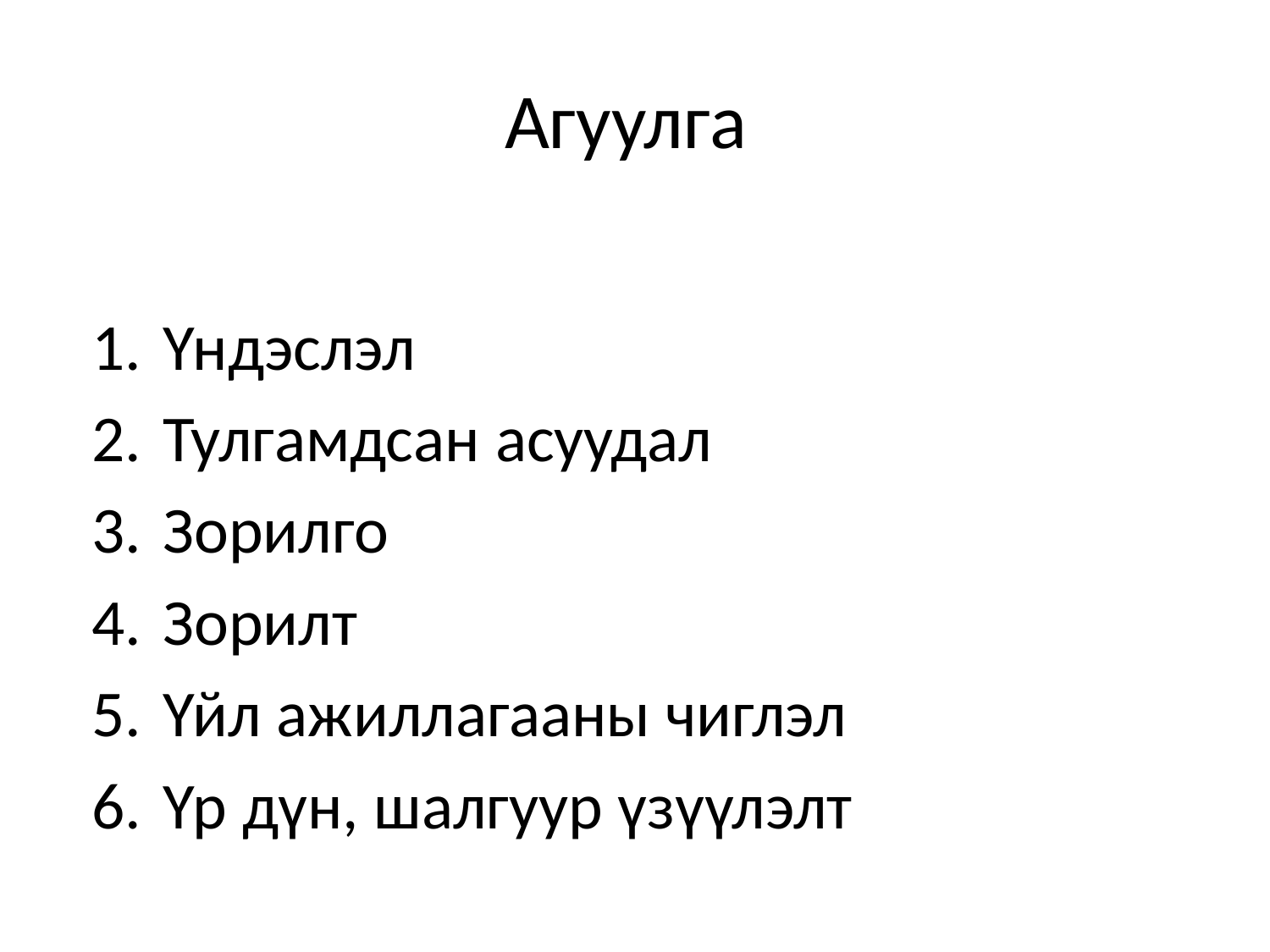

# Агуулга

Үндэслэл
Тулгамдсан асуудал
Зорилго
Зорилт
Үйл ажиллагааны чиглэл
Үр дүн, шалгуур үзүүлэлт